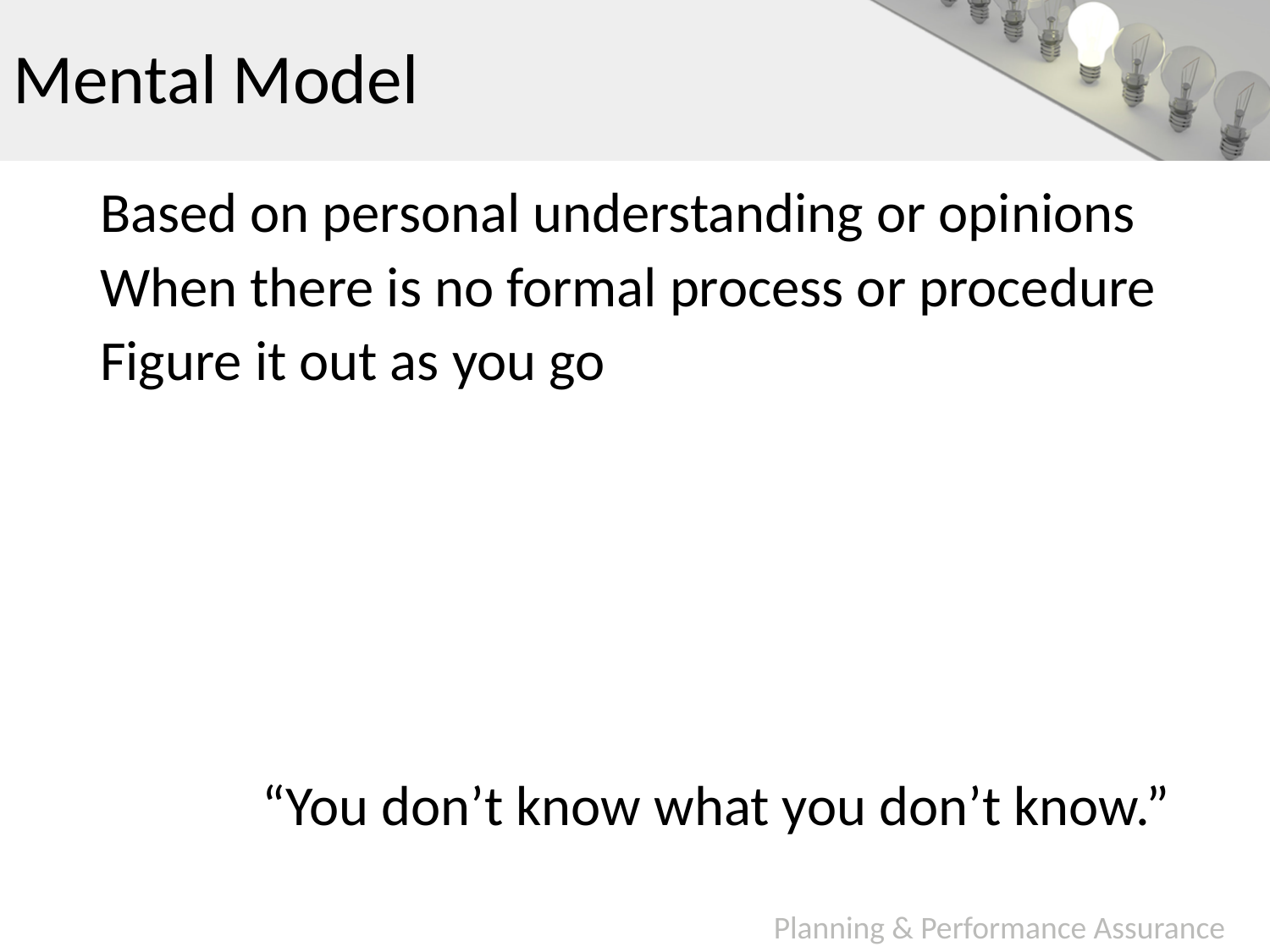

# Mental Model
Based on personal understanding or opinions
When there is no formal process or procedure
Figure it out as you go

“You don’t know what you don’t know.”